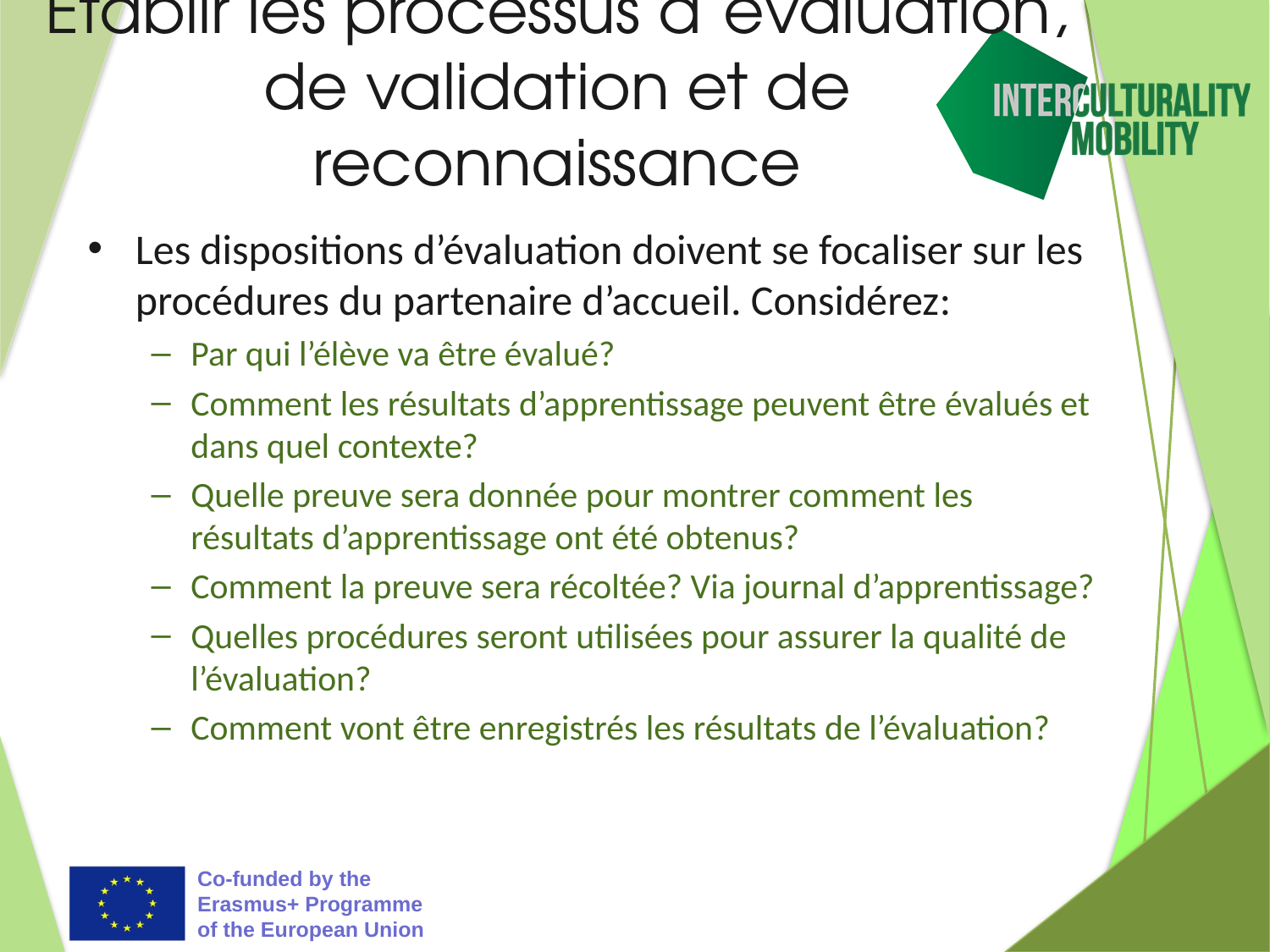

# Etablir les processus d’évaluation, de validation et de reconnaissance
Les dispositions d’évaluation doivent se focaliser sur les procédures du partenaire d’accueil. Considérez:
Par qui l’élève va être évalué?
Comment les résultats d’apprentissage peuvent être évalués et dans quel contexte?
Quelle preuve sera donnée pour montrer comment les résultats d’apprentissage ont été obtenus?
Comment la preuve sera récoltée? Via journal d’apprentissage?
Quelles procédures seront utilisées pour assurer la qualité de l’évaluation?
Comment vont être enregistrés les résultats de l’évaluation?